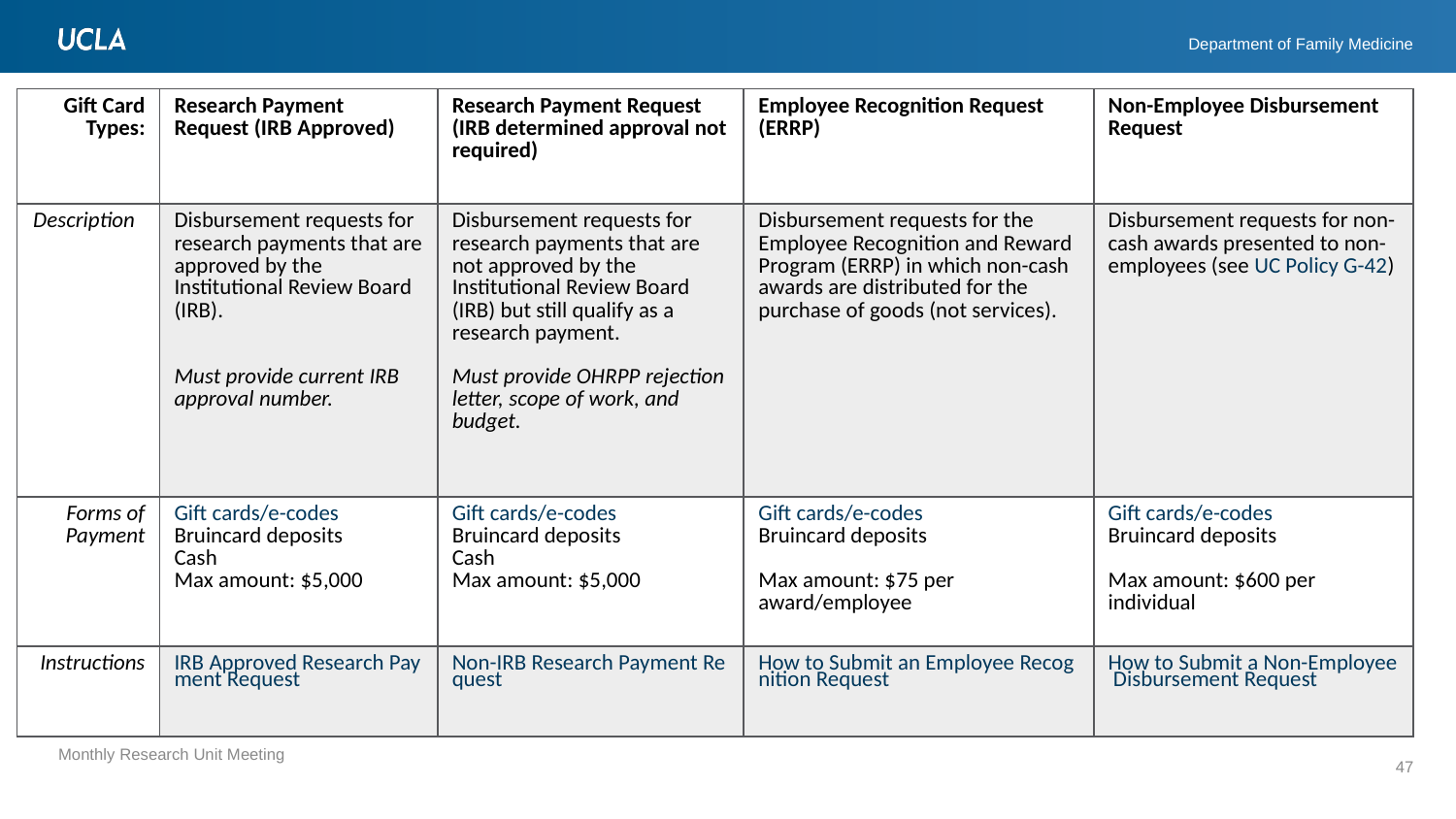

| Gift Card Types: | Research Payment Request (IRB Approved) | Research Payment Request (IRB determined approval not required) | Employee Recognition Request (ERRP) | Non-Employee Disbursement Request |
| --- | --- | --- | --- | --- |
| Description | Disbursement requests for research payments that are approved by the Institutional Review Board (IRB).     Must provide current IRB approval number. | Disbursement requests for research payments that are not approved by the Institutional Review Board (IRB) but still qualify as a research payment.   Must provide OHRPP rejection letter, scope of work, and budget. | Disbursement requests for the Employee Recognition and Reward Program (ERRP) in which non-cash awards are distributed for the purchase of goods (not services). | Disbursement requests for non-cash awards presented to non-employees (see UC Policy G-42) |
| Forms of Payment | Gift cards/e-codes Bruincard deposits Cash Max amount: $5,000 | Gift cards/e-codes Bruincard deposits Cash Max amount: $5,000 | Gift cards/e-codes Bruincard deposits Max amount: $75 per award/employee | Gift cards/e-codes Bruincard deposits   Max amount: $600 per individual |
| Instructions | IRB Approved Research Payment Request | Non-IRB Research Payment Request | How to Submit an Employee Recognition Request | How to Submit a Non-Employee Disbursement Request |
# Previous Monthly Research Unit Meeting Slides
47